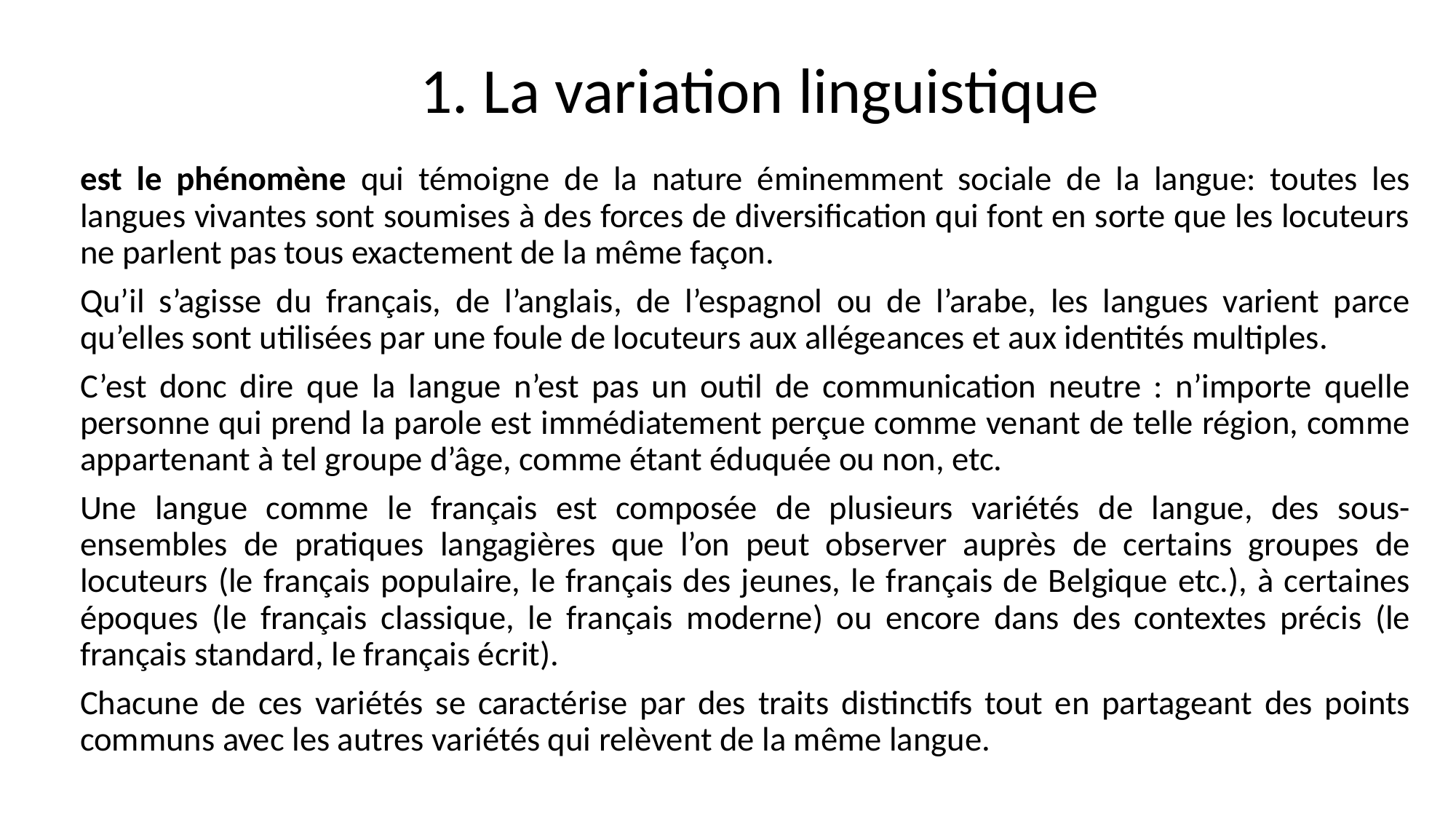

# 1. La variation linguistique
est le phénomène qui témoigne de la nature éminemment sociale de la langue: toutes les langues vivantes sont soumises à des forces de diversification qui font en sorte que les locuteurs ne parlent pas tous exactement de la même façon.
Qu’il s’agisse du français, de l’anglais, de l’espagnol ou de l’arabe, les langues varient parce qu’elles sont utilisées par une foule de locuteurs aux allégeances et aux identités multiples.
C’est donc dire que la langue n’est pas un outil de communication neutre : n’importe quelle personne qui prend la parole est immédiatement perçue comme venant de telle région, comme appartenant à tel groupe d’âge, comme étant éduquée ou non, etc.
Une langue comme le français est composée de plusieurs variétés de langue, des sous-ensembles de pratiques langagières que l’on peut observer auprès de certains groupes de locuteurs (le français populaire, le français des jeunes, le français de Belgique etc.), à certaines époques (le français classique, le français moderne) ou encore dans des contextes précis (le français standard, le français écrit).
Chacune de ces variétés se caractérise par des traits distinctifs tout en partageant des points communs avec les autres variétés qui relèvent de la même langue.